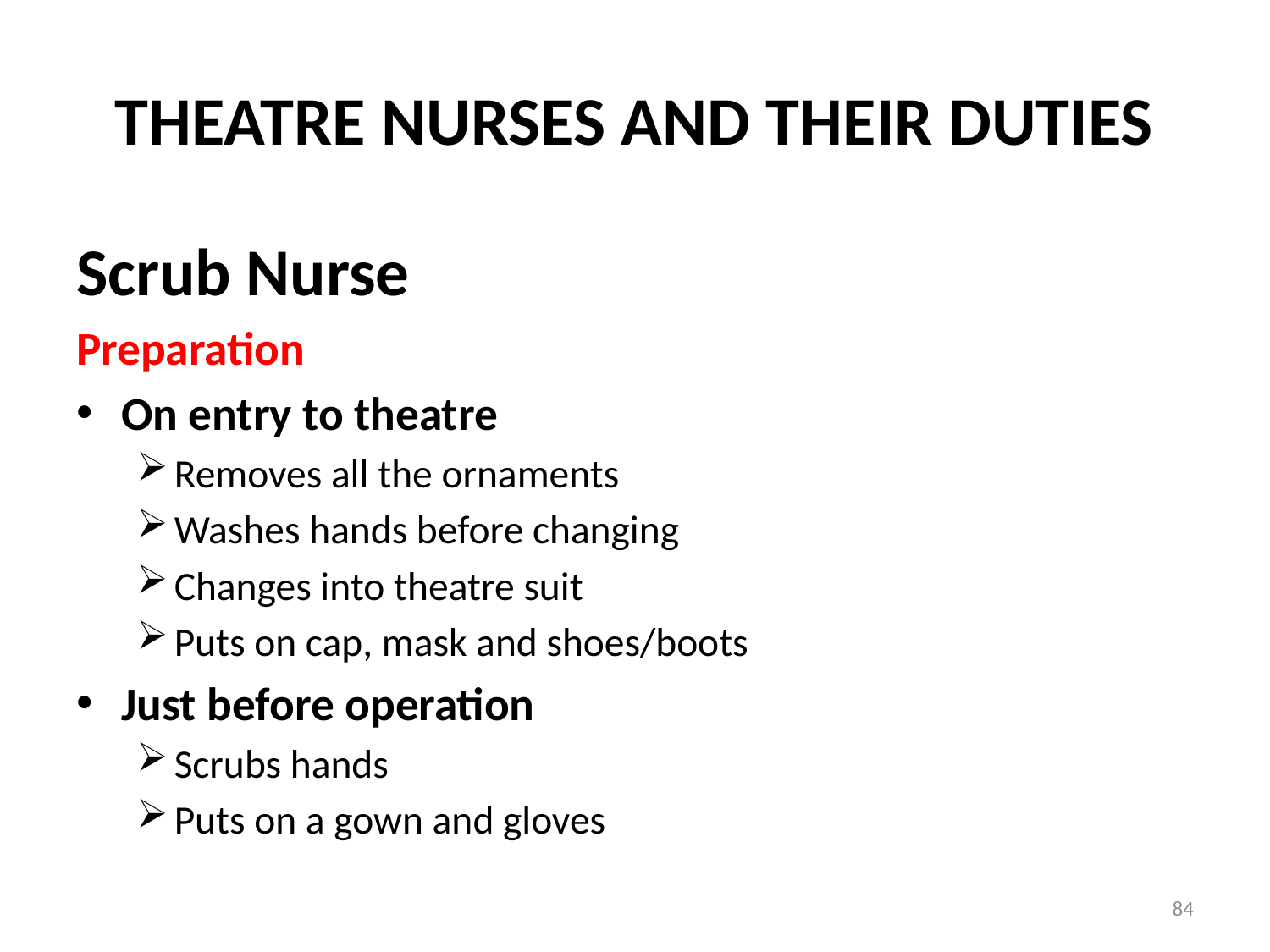

# THEATRE NURSES AND THEIR DUTIES
Scrub Nurse
Preparation
On entry to theatre
Removes all the ornaments
Washes hands before changing
Changes into theatre suit
Puts on cap, mask and shoes/boots
Just before operation
Scrubs hands
Puts on a gown and gloves
84